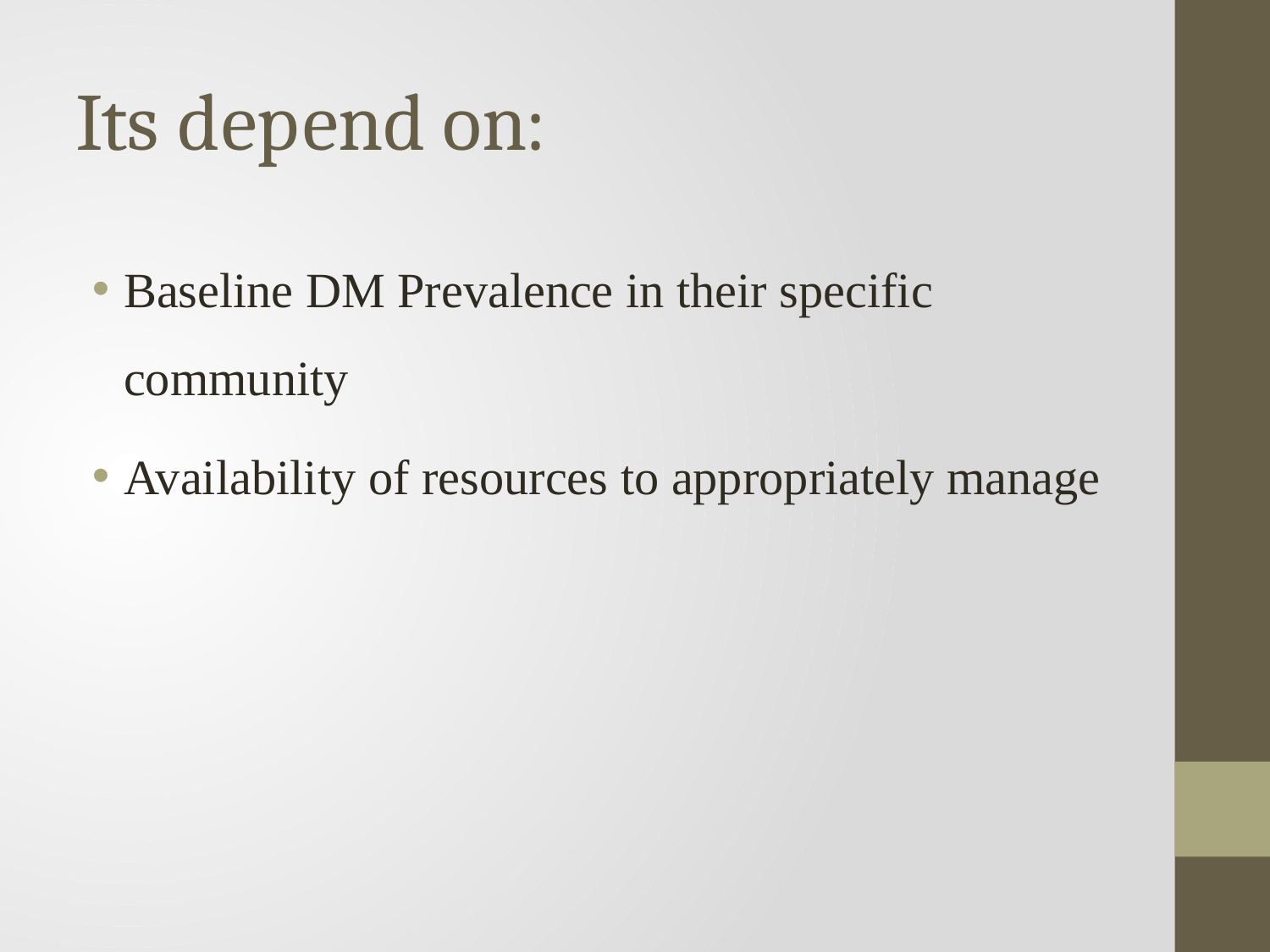

# Its depend on:
Baseline DM Prevalence in their specific community
Availability of resources to appropriately manage